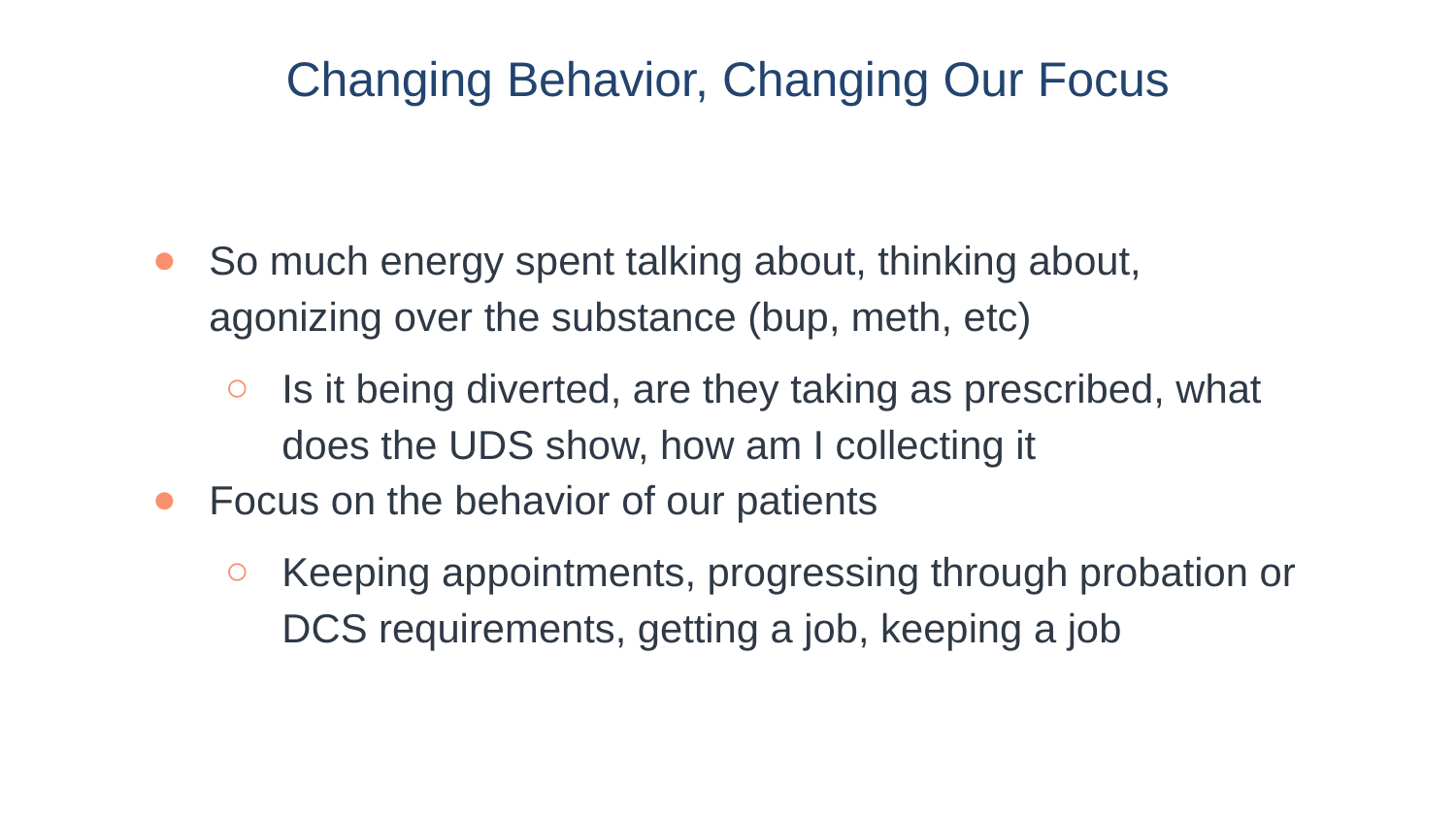

# Changing Behavior, Changing Our Focus
So much energy spent talking about, thinking about, agonizing over the substance (bup, meth, etc)
Is it being diverted, are they taking as prescribed, what does the UDS show, how am I collecting it
Focus on the behavior of our patients
Keeping appointments, progressing through probation or DCS requirements, getting a job, keeping a job